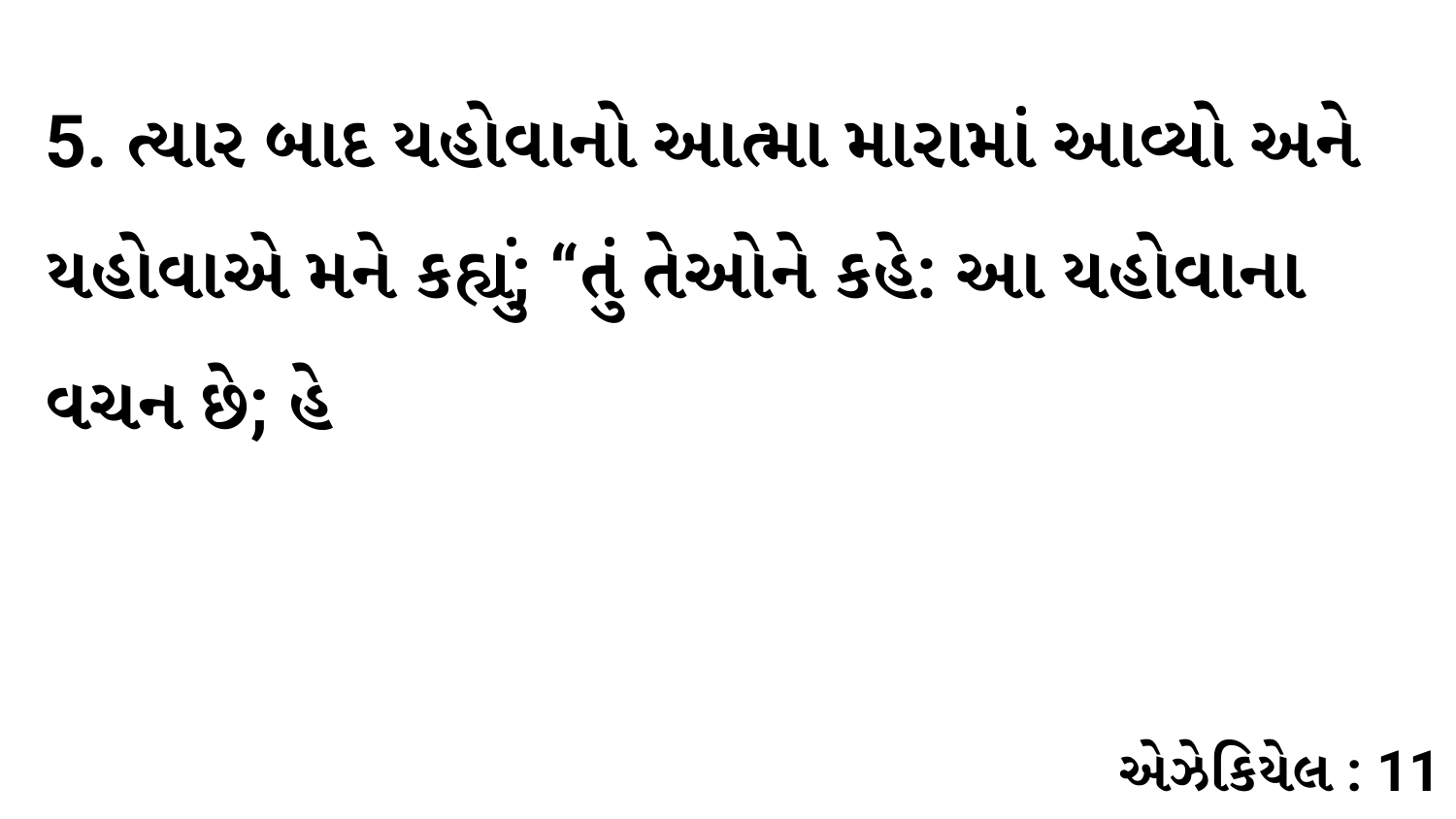

5. ત્યાર બાદ યહોવાનો આત્મા મારામાં આવ્યો અને યહોવાએ મને કહ્યું; “તું તેઓને કહે: આ યહોવાના વચન છે; હે
એઝેકિયેલ : 11